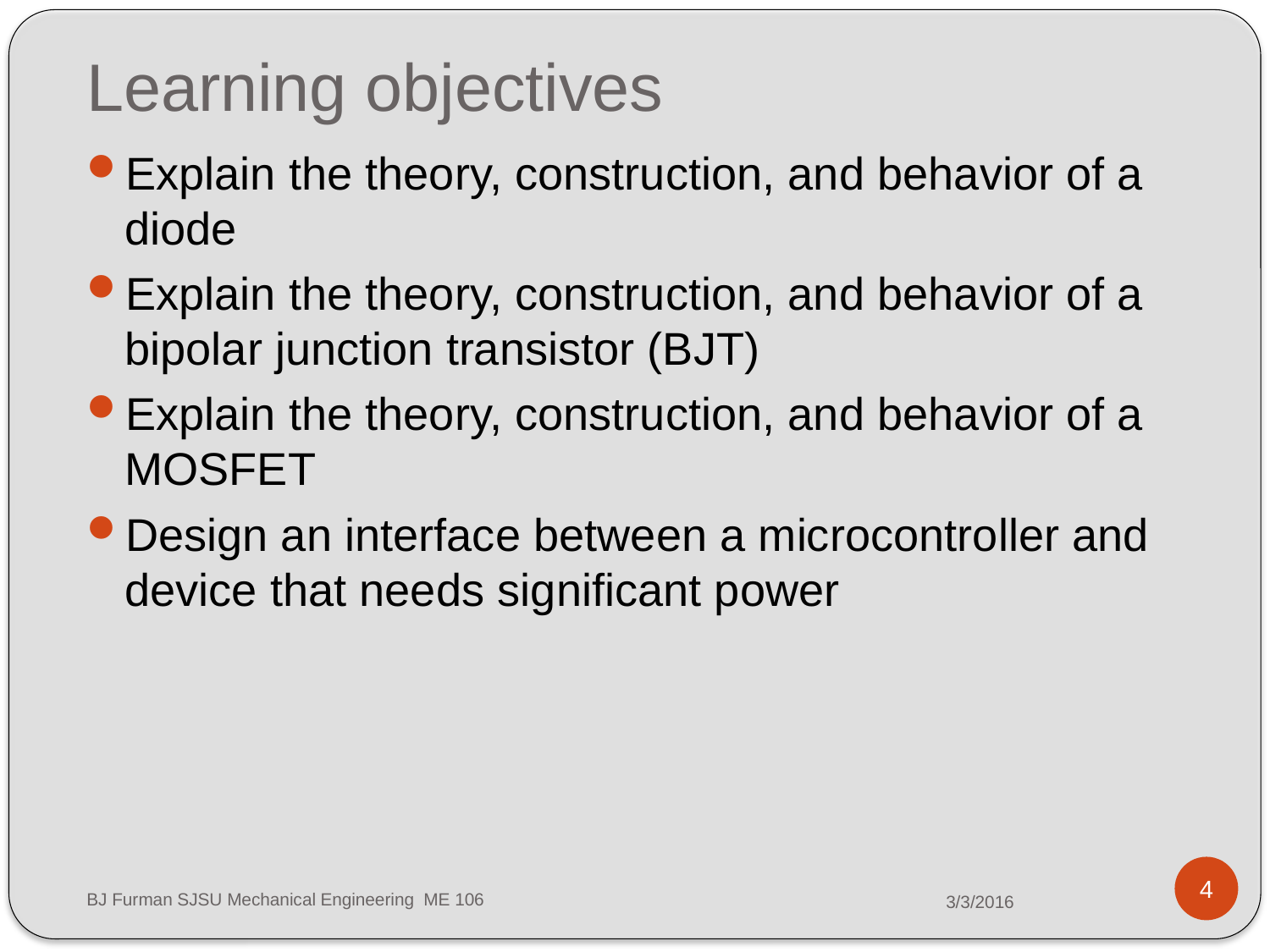

# Learning objectives
Explain the theory, construction, and behavior of a diode
Explain the theory, construction, and behavior of a bipolar junction transistor (BJT)
Explain the theory, construction, and behavior of a MOSFET
Design an interface between a microcontroller and device that needs significant power
4
BJ Furman SJSU Mechanical Engineering  ME 106
3/3/2016